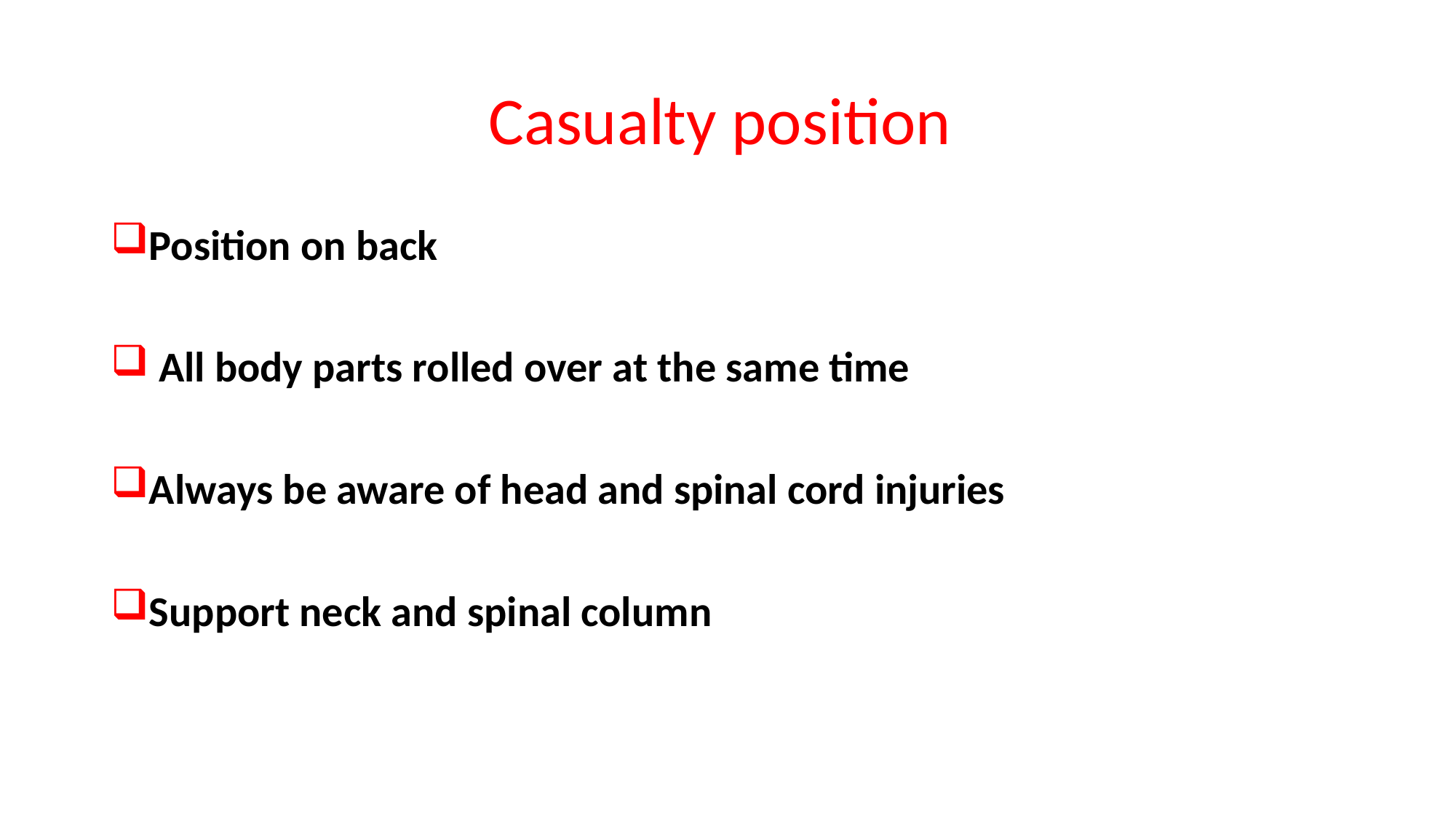

# Casualty position
Position on back

 All body parts rolled over at the same time

Always be aware of head and spinal cord injuries

Support neck and spinal column